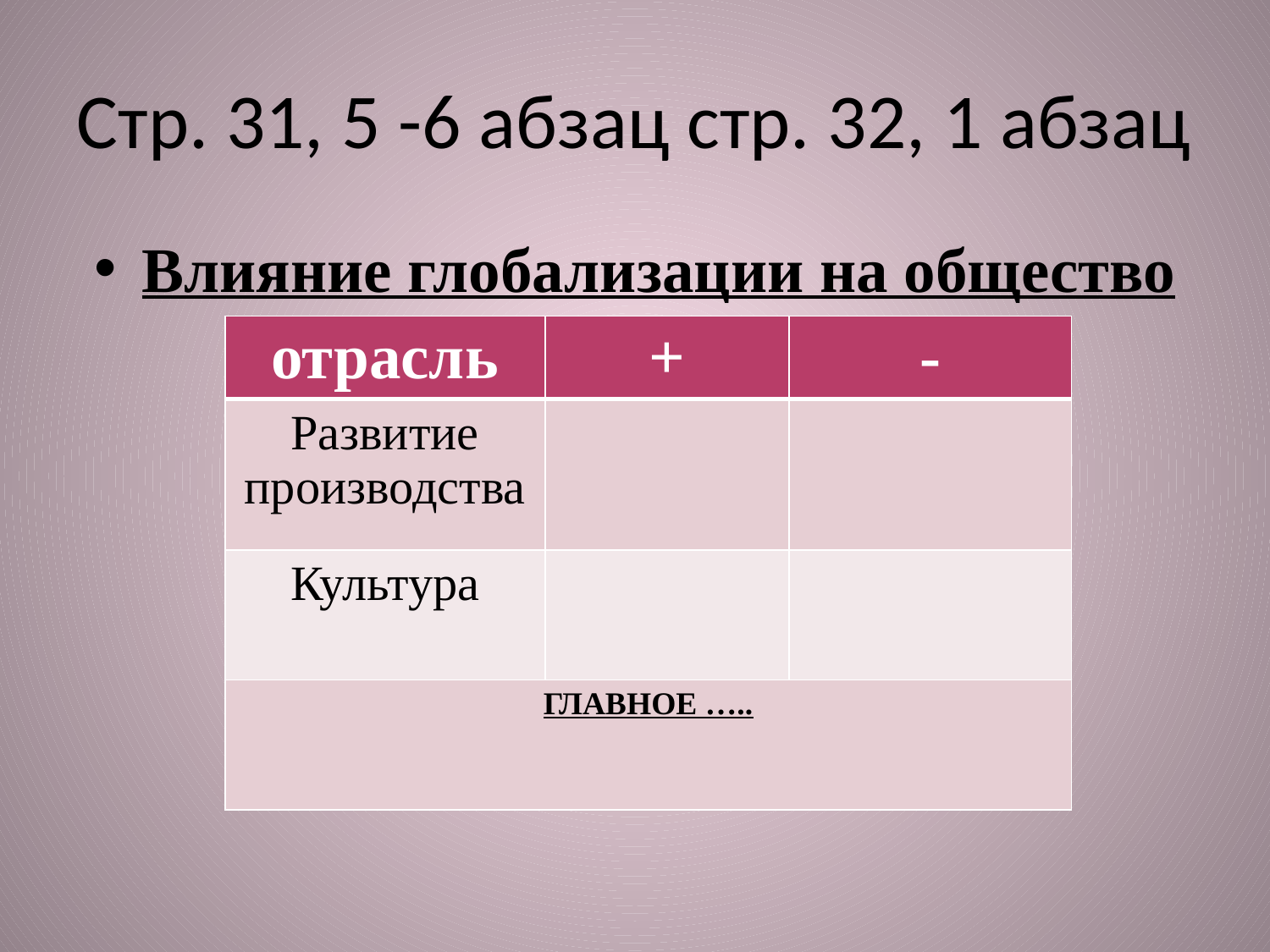

# Стр. 31, 5 -6 абзац стр. 32, 1 абзац
Влияние глобализации на общество

| отрасль | + | - |
| --- | --- | --- |
| Развитие производства |  |  |
| Культура |  |  |
| ГЛАВНОЕ ….. |  |  |